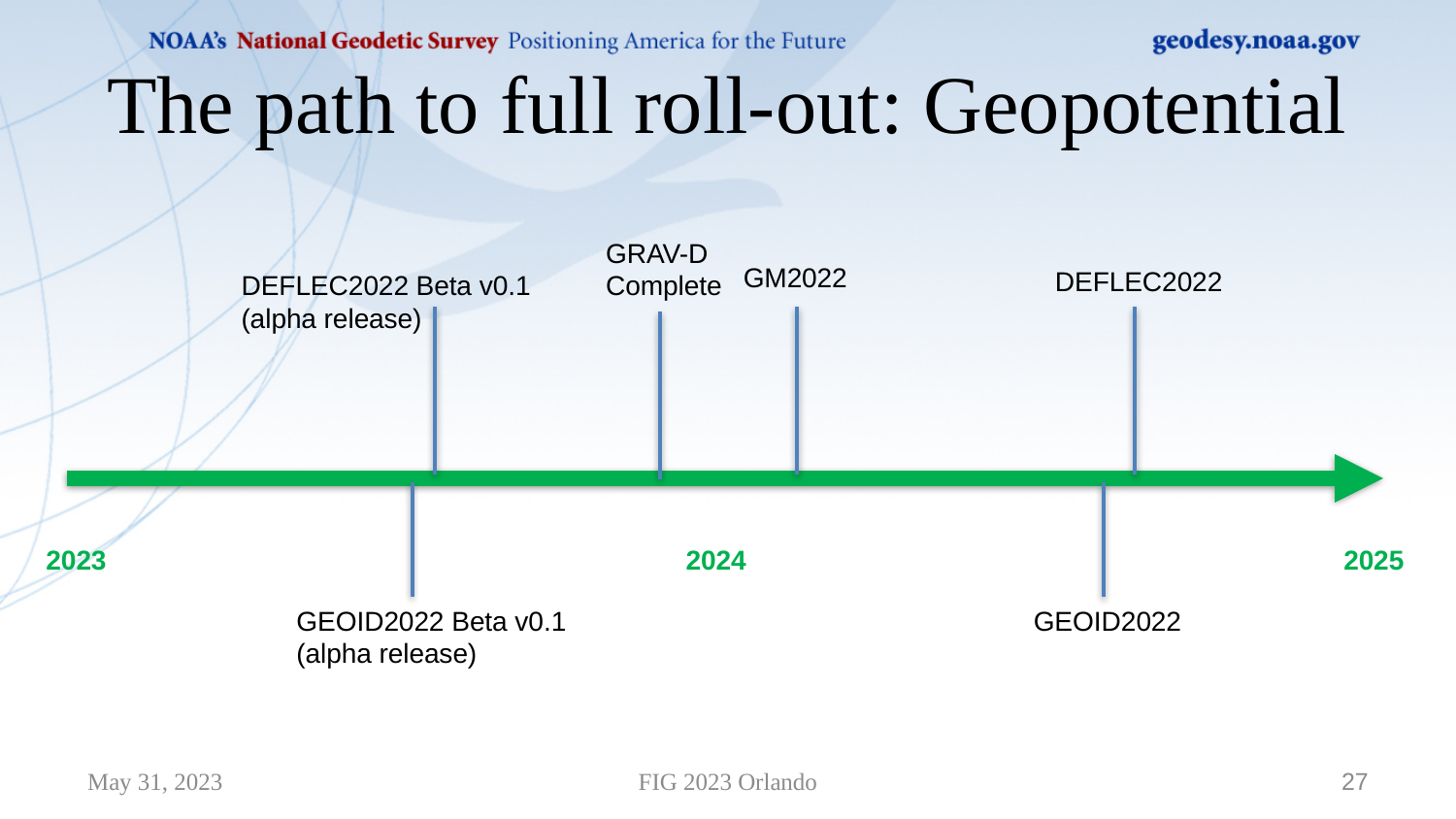

# The path to full roll-out: Geopotential
GRAV-D
Complete
GM2022
DEFLEC2022
DEFLEC2022 Beta v0.1
(alpha release)
2023
2024
2025
GEOID2022 Beta v0.1
(alpha release)
GEOID2022
May 31, 2023
FIG 2023 Orlando
27